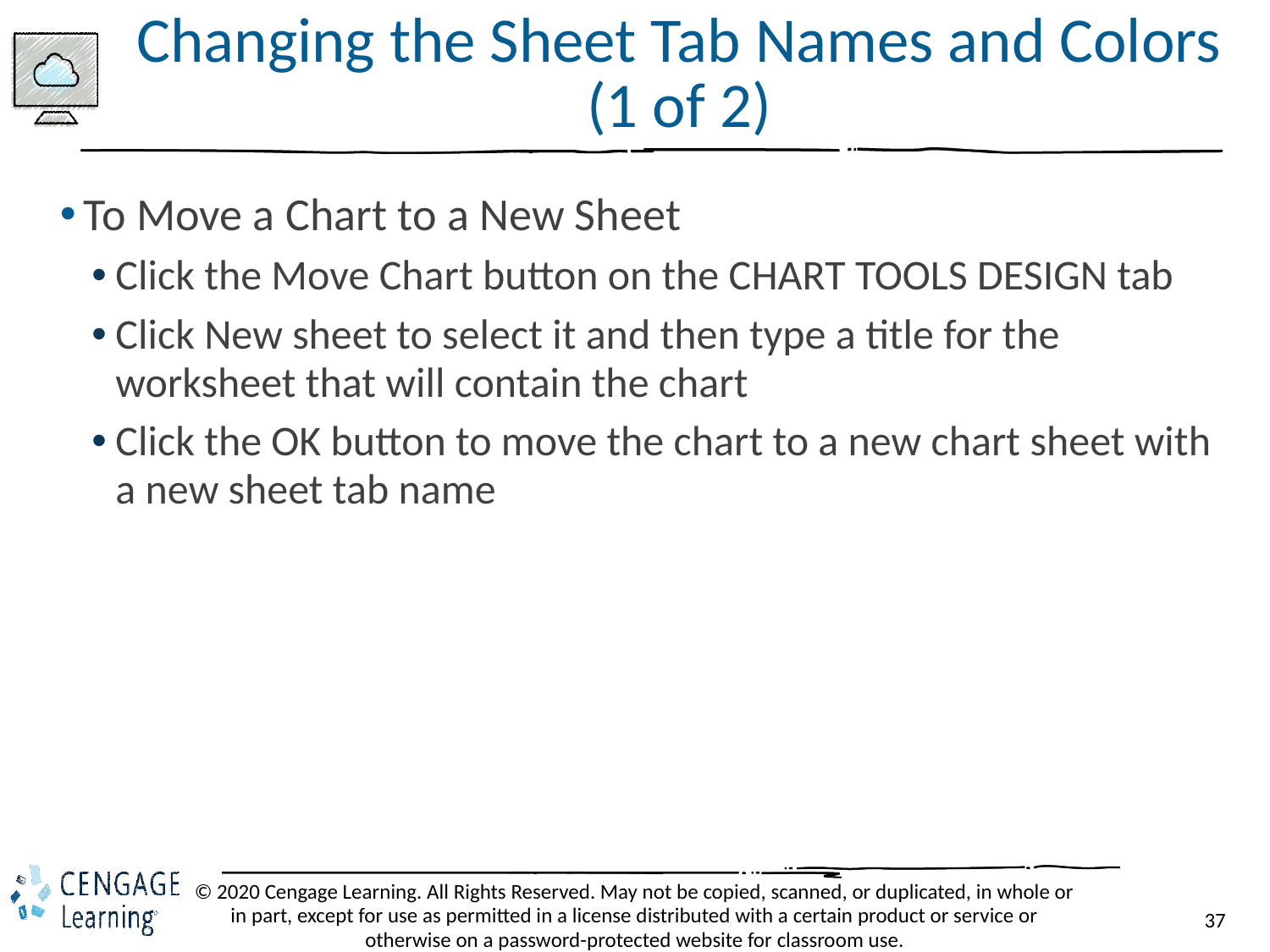

# Changing the Sheet Tab Names and Colors (1 of 2)
To Move a Chart to a New Sheet
Click the Move Chart button on the CHART TOOLS DESIGN tab
Click New sheet to select it and then type a title for the worksheet that will contain the chart
Click the OK button to move the chart to a new chart sheet with a new sheet tab name